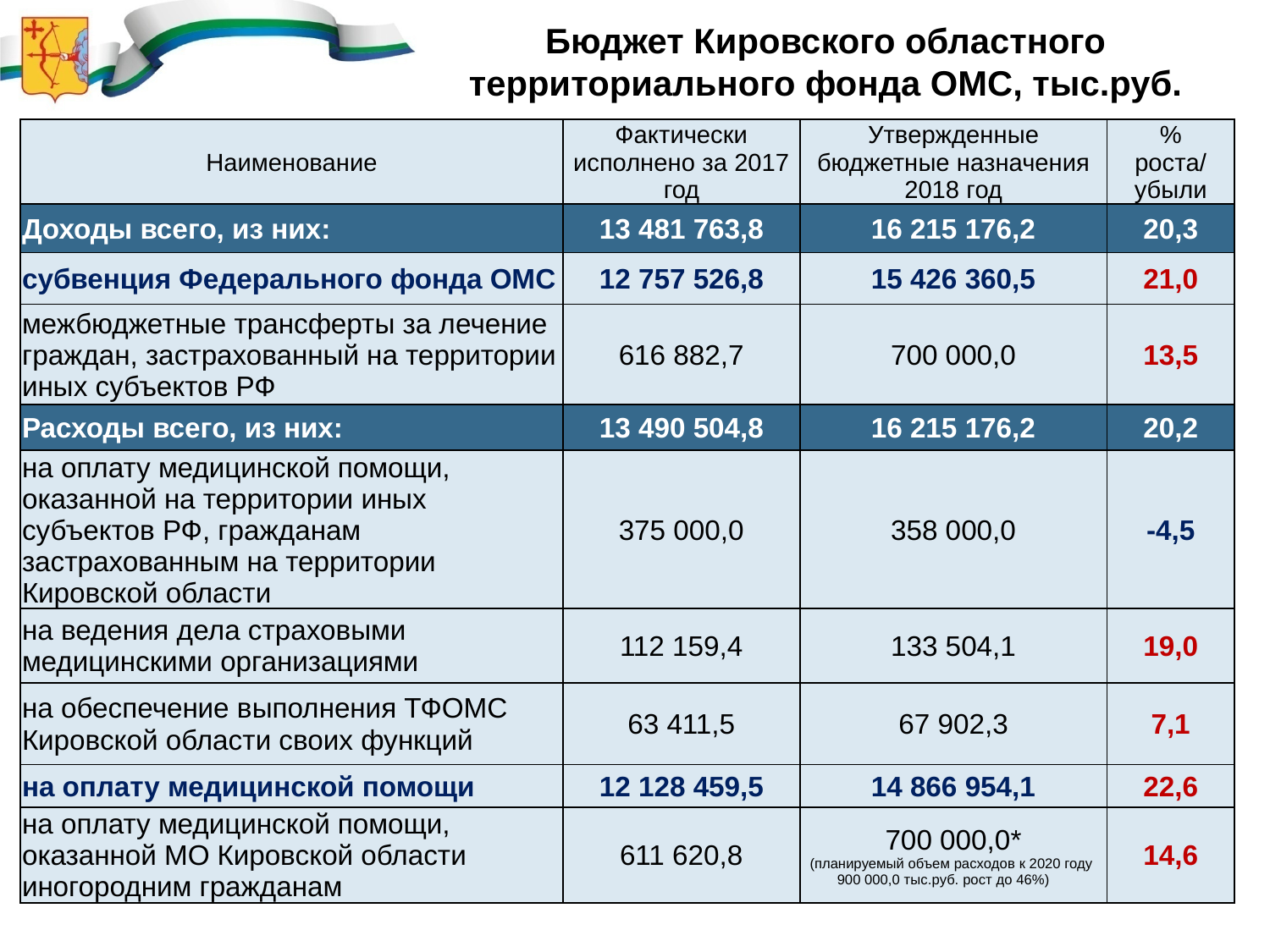

Бюджет Кировского областного
территориального фонда ОМС, тыс.руб.
| Наименование | Фактически исполнено за 2017 год | Утвержденные бюджетные назначения 2018 год | % роста/ убыли |
| --- | --- | --- | --- |
| Доходы всего, из них: | 13 481 763,8 | 16 215 176,2 | 20,3 |
| субвенция Федерального фонда ОМС | 12 757 526,8 | 15 426 360,5 | 21,0 |
| межбюджетные трансферты за лечение граждан, застрахованный на территории иных субъектов РФ | 616 882,7 | 700 000,0 | 13,5 |
| Расходы всего, из них: | 13 490 504,8 | 16 215 176,2 | 20,2 |
| на оплату медицинской помощи, оказанной на территории иных субъектов РФ, гражданам застрахованным на территории Кировской области | 375 000,0 | 358 000,0 | -4,5 |
| на ведения дела страховыми медицинскими организациями | 112 159,4 | 133 504,1 | 19,0 |
| на обеспечение выполнения ТФОМС Кировской области своих функций | 63 411,5 | 67 902,3 | 7,1 |
| на оплату медицинской помощи | 12 128 459,5 | 14 866 954,1 | 22,6 |
| на оплату медицинской помощи, оказанной МО Кировской области иногородним гражданам | 611 620,8 | 700 000,0\* (планируемый объем расходов к 2020 году 900 000,0 тыс.руб. рост до 46%) | 14,6 |